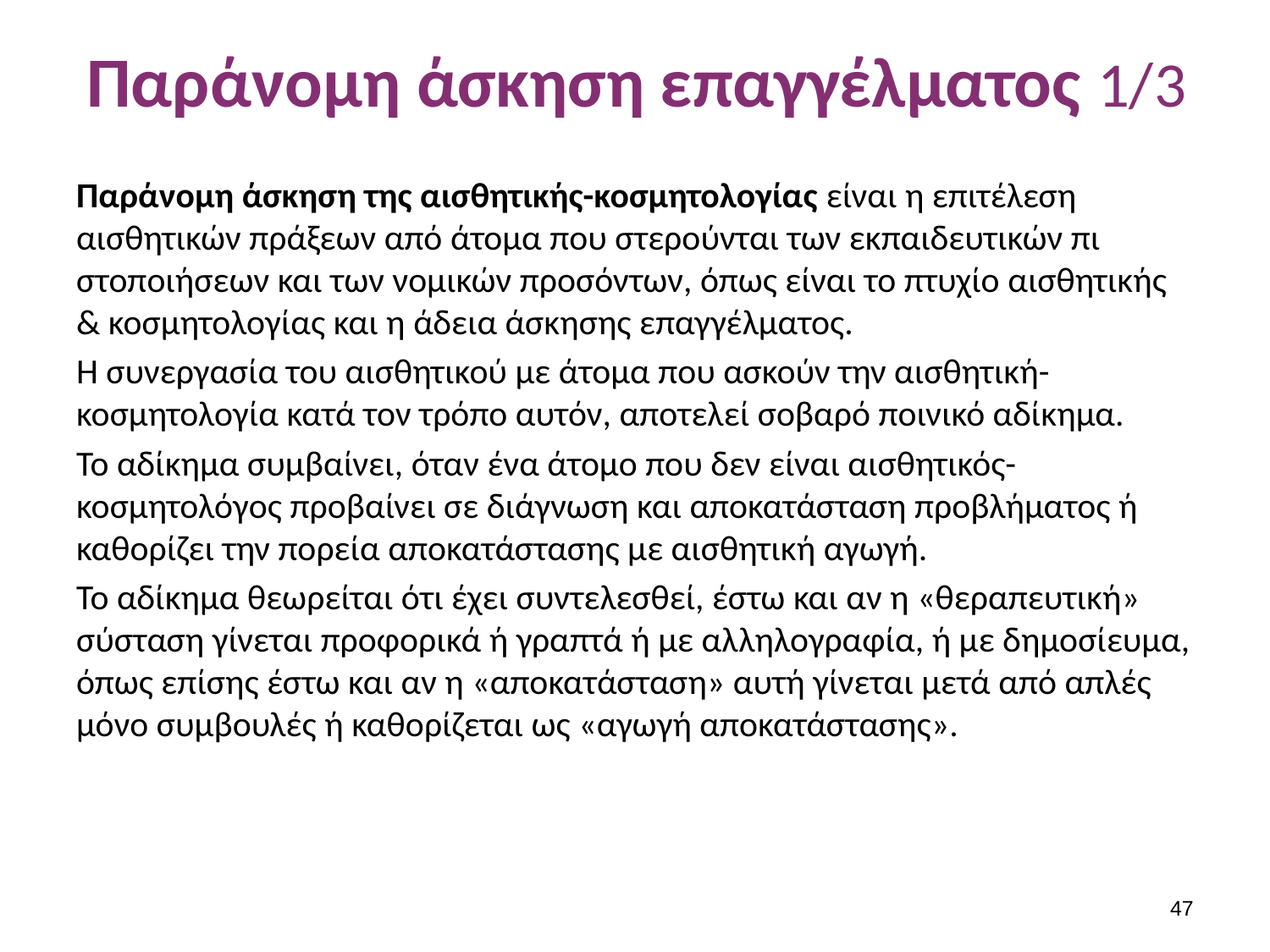

# Παράνομη άσκηση επαγγέλματος 1/3
Παράνομη άσκηση της αισθητικής-κοσμητολογίας είναι η επιτέλεση αισθητι­κών πράξεων από άτομα που στερούνται των εκπαιδευτικών πι­στοποιήσεων και των νομικών προσόντων, όπως είναι το πτυχίο αισθητικής & κοσμητολογίας και η άδεια άσκησης επαγγέλματος.
Η συνεργασία του αισθητικού με άτομα που ασκούν την αισθητική-κοσμητολογία κατά τον τρόπο αυτόν, αποτελεί σοβαρό ποινικό αδίκημα.
Το αδίκημα συμβαίνει, όταν ένα άτομο που δεν είναι αισθητικός-κοσμητολόγος προβαίνει σε διάγνωση και αποκατάσταση προβλήματος ή καθορίζει την πορεία αποκατάστασης με αισθητική αγωγή.
Το αδίκημα θεωρείται ότι έχει συντελεσθεί, έστω και αν η «θεραπευτική» σύσταση γίνεται προφορικά ή γραπτά ή με αλ­ληλογραφία, ή με δημοσίευμα, όπως επίσης έστω και αν η «αποκατάσταση» αυτή γίνεται μετά από απλές μόνο συμβουλές ή καθορίζεται ως «αγωγή αποκατάστασης».
47